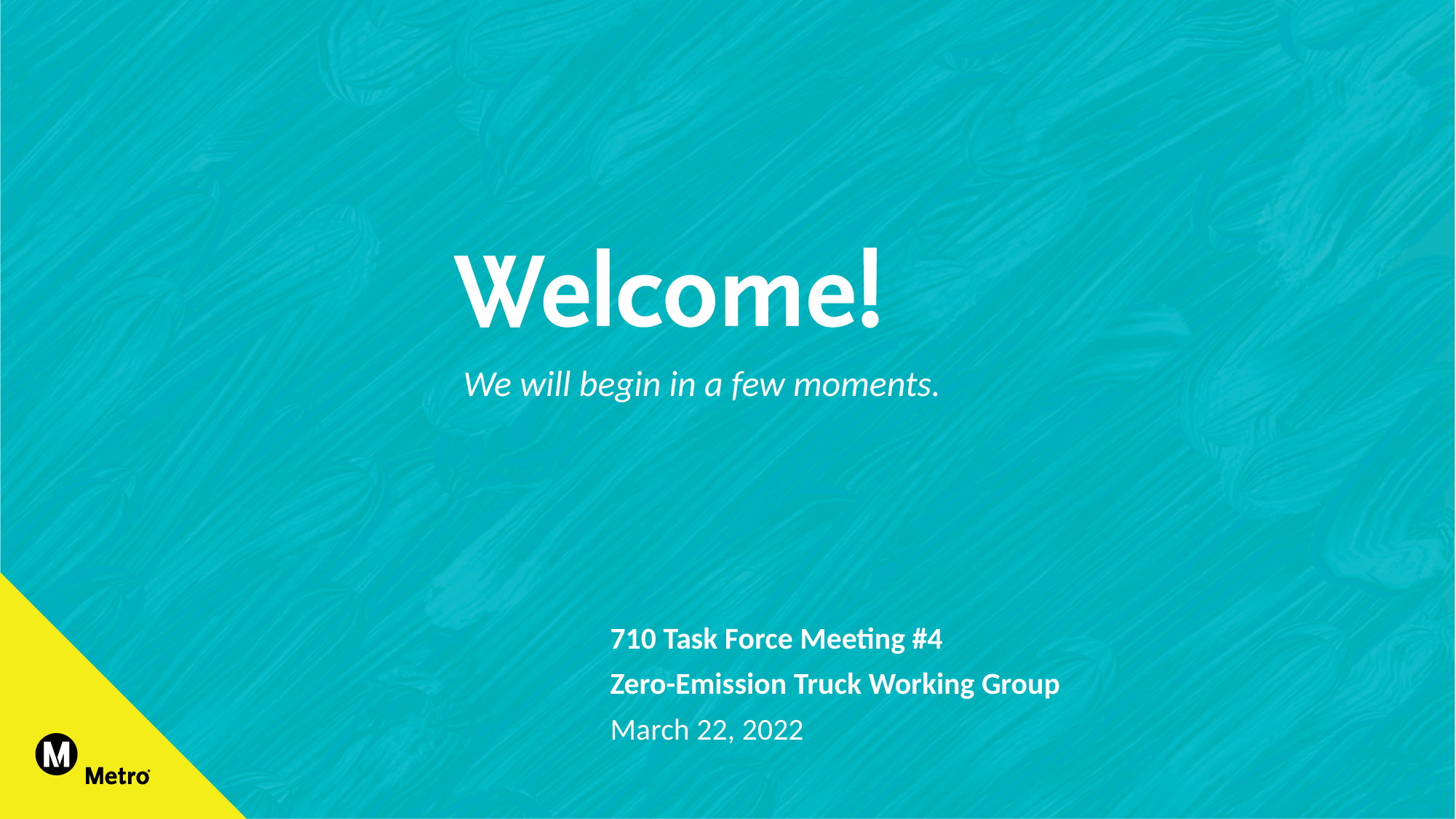

We will begin in a few moments.
710 Task Force Meeting #4
Zero-Emission Truck Working Group
March 22, 2022